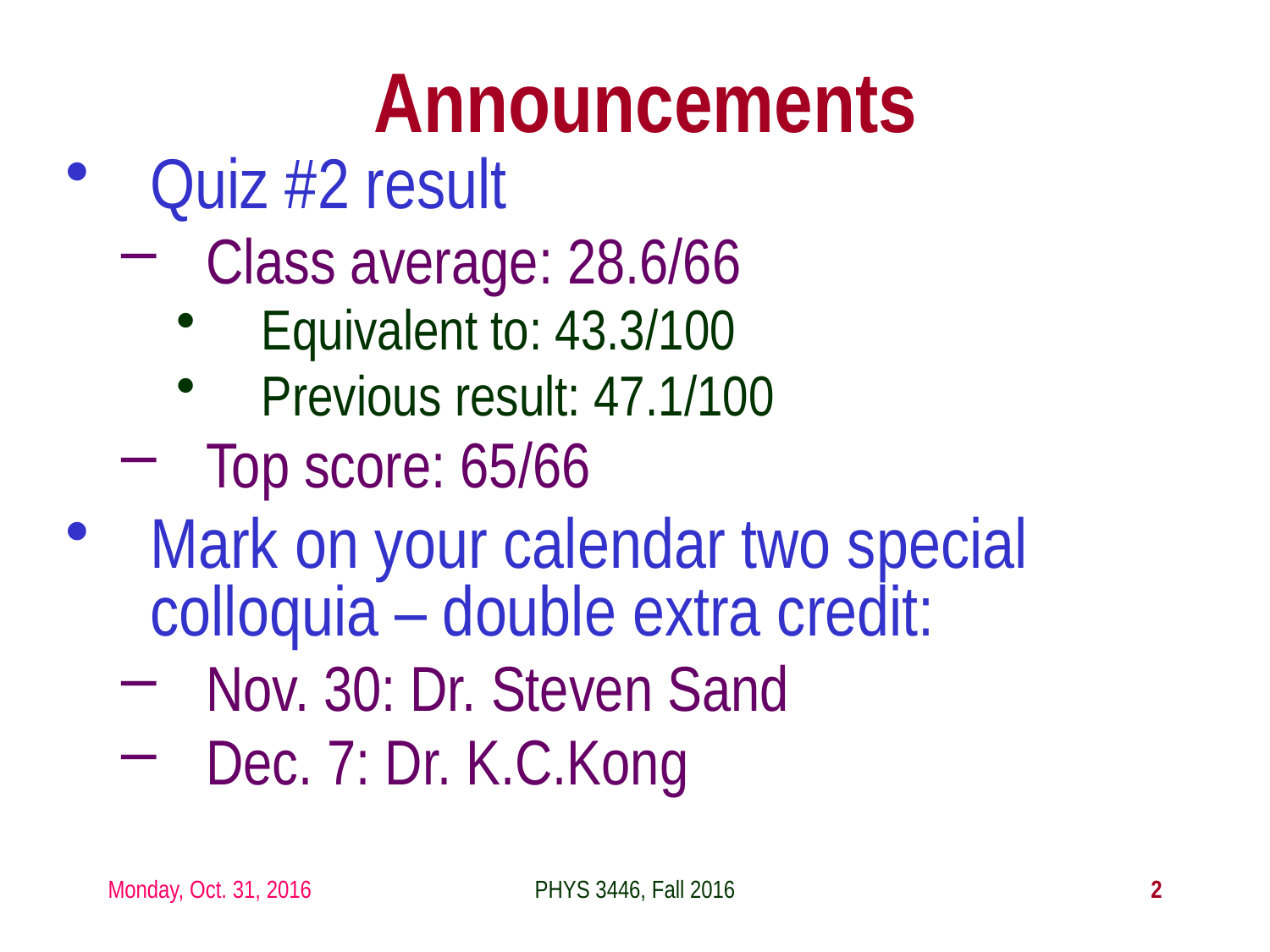

# Announcements
Quiz #2 result
Class average: 28.6/66
Equivalent to: 43.3/100
Previous result: 47.1/100
Top score: 65/66
Mark on your calendar two special colloquia – double extra credit:
Nov. 30: Dr. Steven Sand
Dec. 7: Dr. K.C.Kong
Monday, Oct. 31, 2016
PHYS 3446, Fall 2016
2